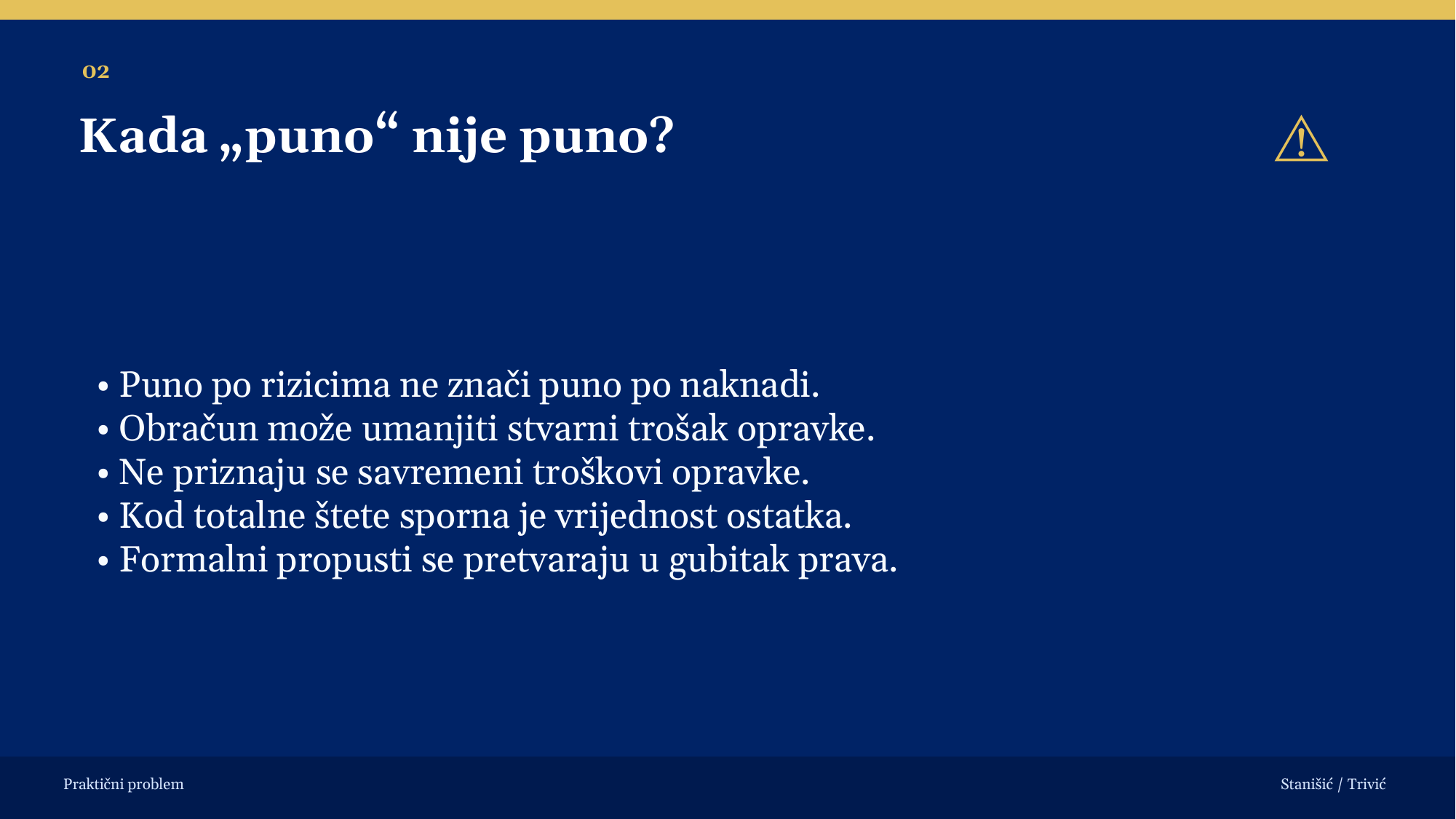

02
⚠
Kada „puno“ nije puno?
• Puno po rizicima ne znači puno po naknadi.
• Obračun može umanjiti stvarni trošak opravke.
• Ne priznaju se savremeni troškovi opravke.
• Kod totalne štete sporna je vrijednost ostatka.
• Formalni propusti se pretvaraju u gubitak prava.

Praktični problem
Stanišić / Trivić